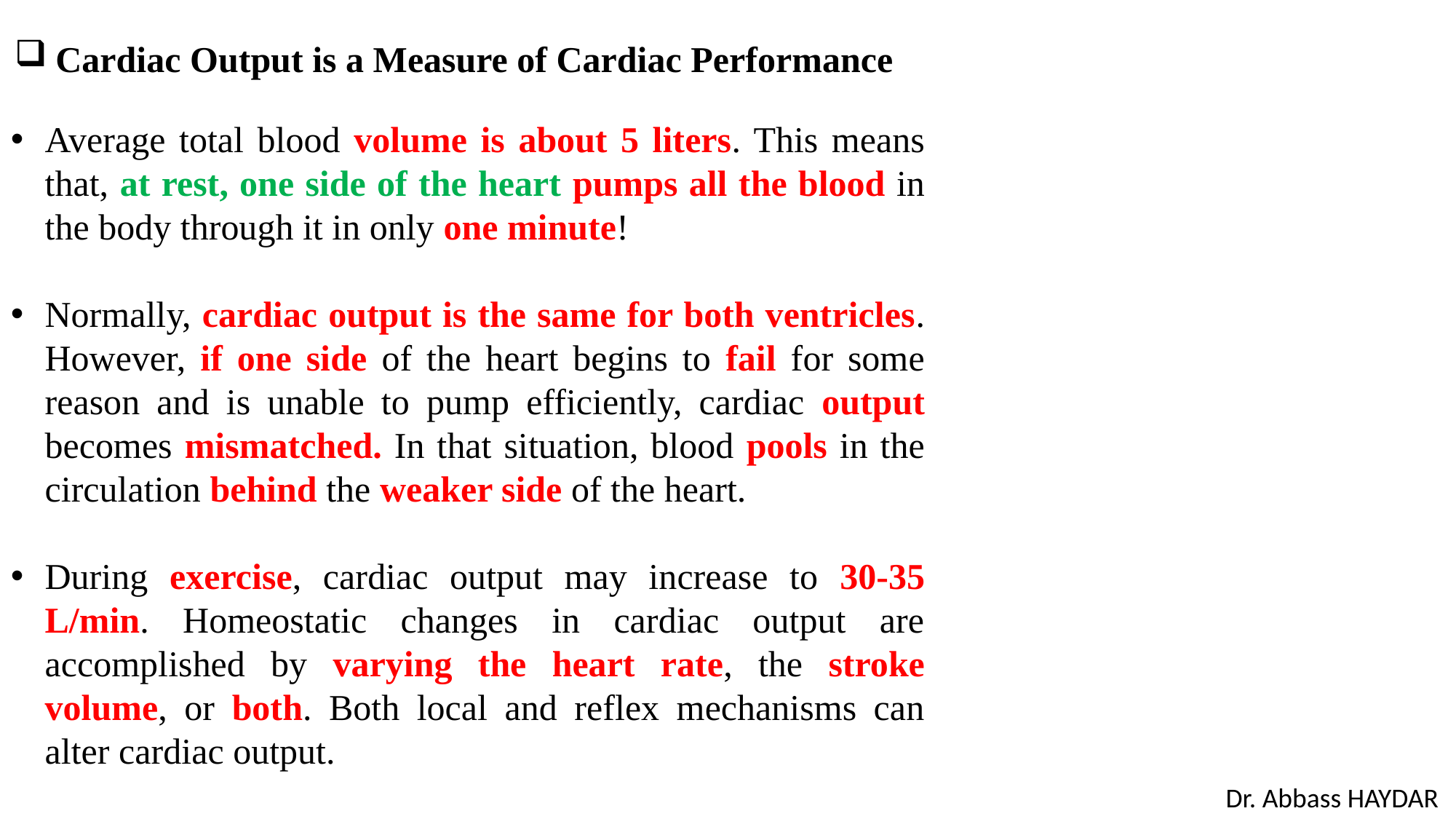

Cardiac Output is a Measure of Cardiac Performance
Average total blood volume is about 5 liters. This means that, at rest, one side of the heart pumps all the blood in the body through it in only one minute!

Normally, cardiac output is the same for both ventricles. However, if one side of the heart begins to fail for some reason and is unable to pump efficiently, cardiac output becomes mismatched. In that situation, blood pools in the circulation behind the weaker side of the heart.

During exercise, cardiac output may increase to 30-35 L/min. Homeostatic changes in cardiac output are accomplished by varying the heart rate, the stroke volume, or both. Both local and reflex mechanisms can alter cardiac output.
Dr. Abbass HAYDAR